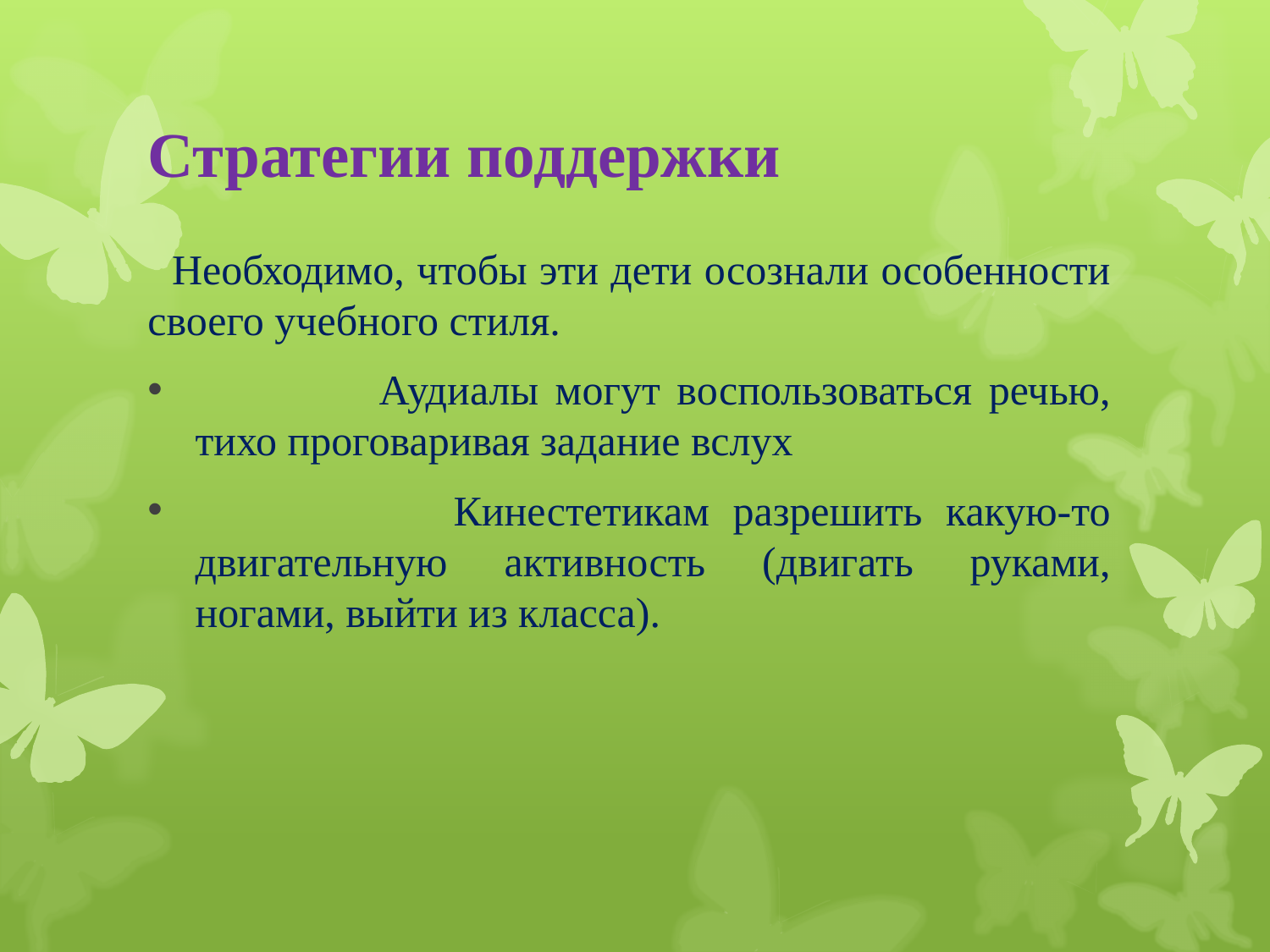

# Стратегии поддержки
  Необходимо, чтобы эти дети осознали особенности своего учебного стиля.
           Аудиалы могут воспользоваться речью, тихо проговаривая задание вслух
           Кинестетикам разрешить какую-то двигательную активность (двигать руками, ногами, выйти из класса).